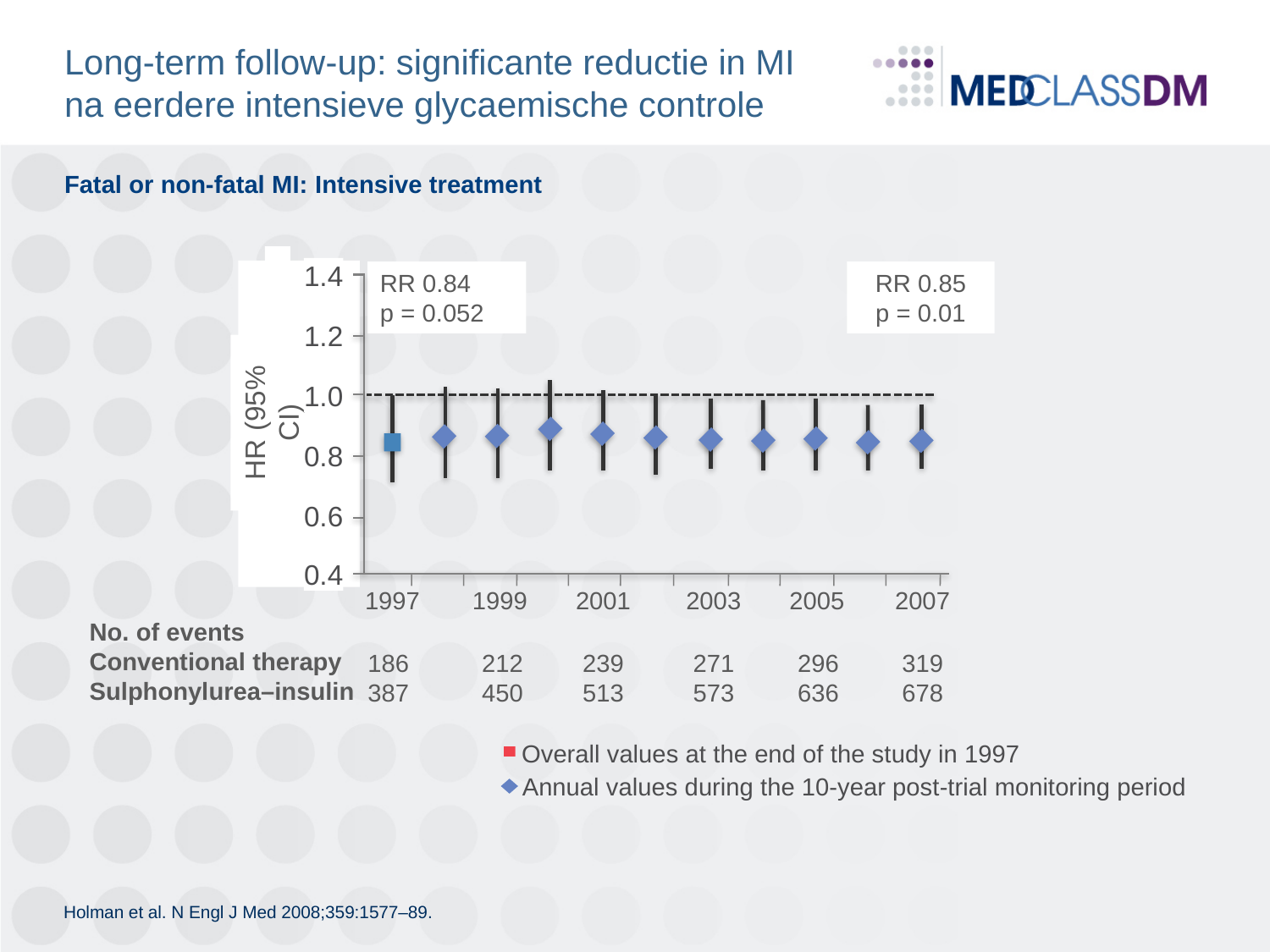

# Long-term follow-up: significante reductie in MI na eerdere intensieve glycaemische controle
Fatal or non-fatal MI: Intensive treatment

1.4
RR 0.84
p = 0.052
RR 0.85
p = 0.01
1.2
HR (95% CI)

1.0

0.8
0.6
0.4
1997
1999
2001
2003
2005
2007
No. of events
Conventional therapy
Sulphonylurea–insulin
186
387
212
450
239
513
271
573
296
636
319
678

Overall values at the end of the study in 1997

Annual values during the 10-year post-trial monitoring period

Holman et al. N Engl J Med 2008;359:1577–89.